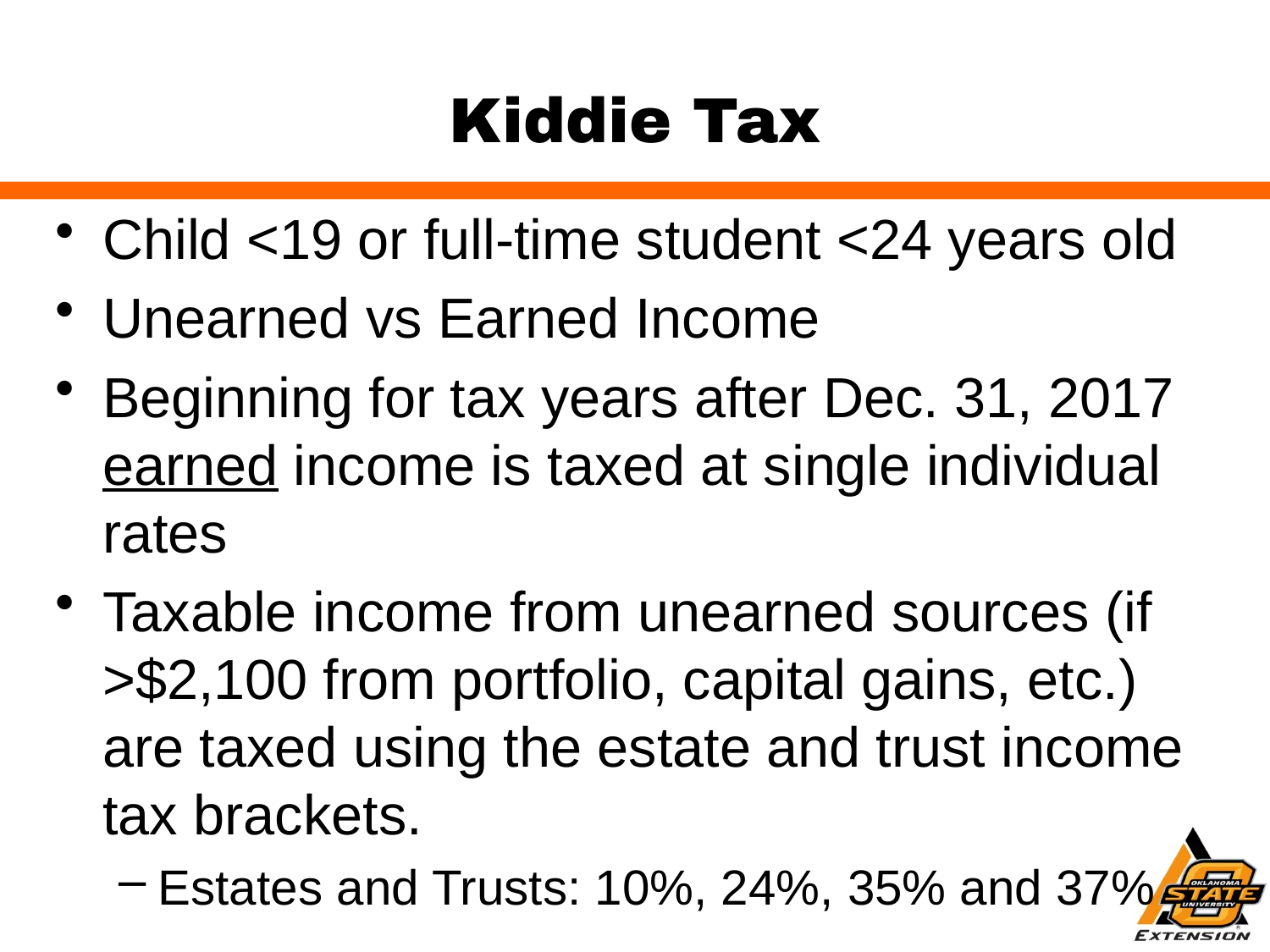

# Kiddie Tax
Child <19 or full-time student <24 years old
Unearned vs Earned Income
Beginning for tax years after Dec. 31, 2017 earned income is taxed at single individual rates
Taxable income from unearned sources (if >$2,100 from portfolio, capital gains, etc.) are taxed using the estate and trust income tax brackets.
Estates and Trusts: 10%, 24%, 35% and 37%